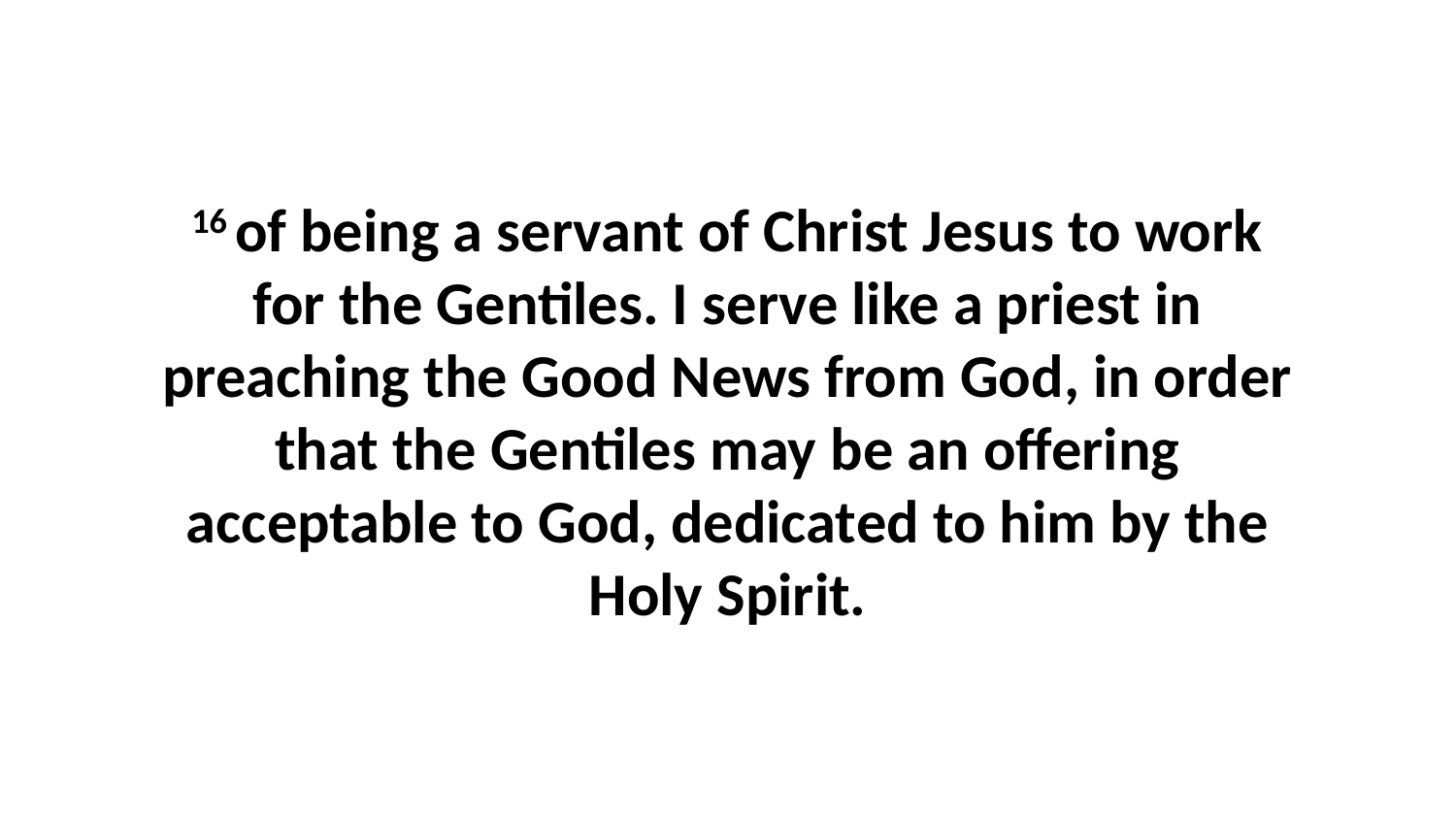

16 of being a servant of Christ Jesus to work for the Gentiles. I serve like a priest in preaching the Good News from God, in order that the Gentiles may be an offering acceptable to God, dedicated to him by the Holy Spirit.